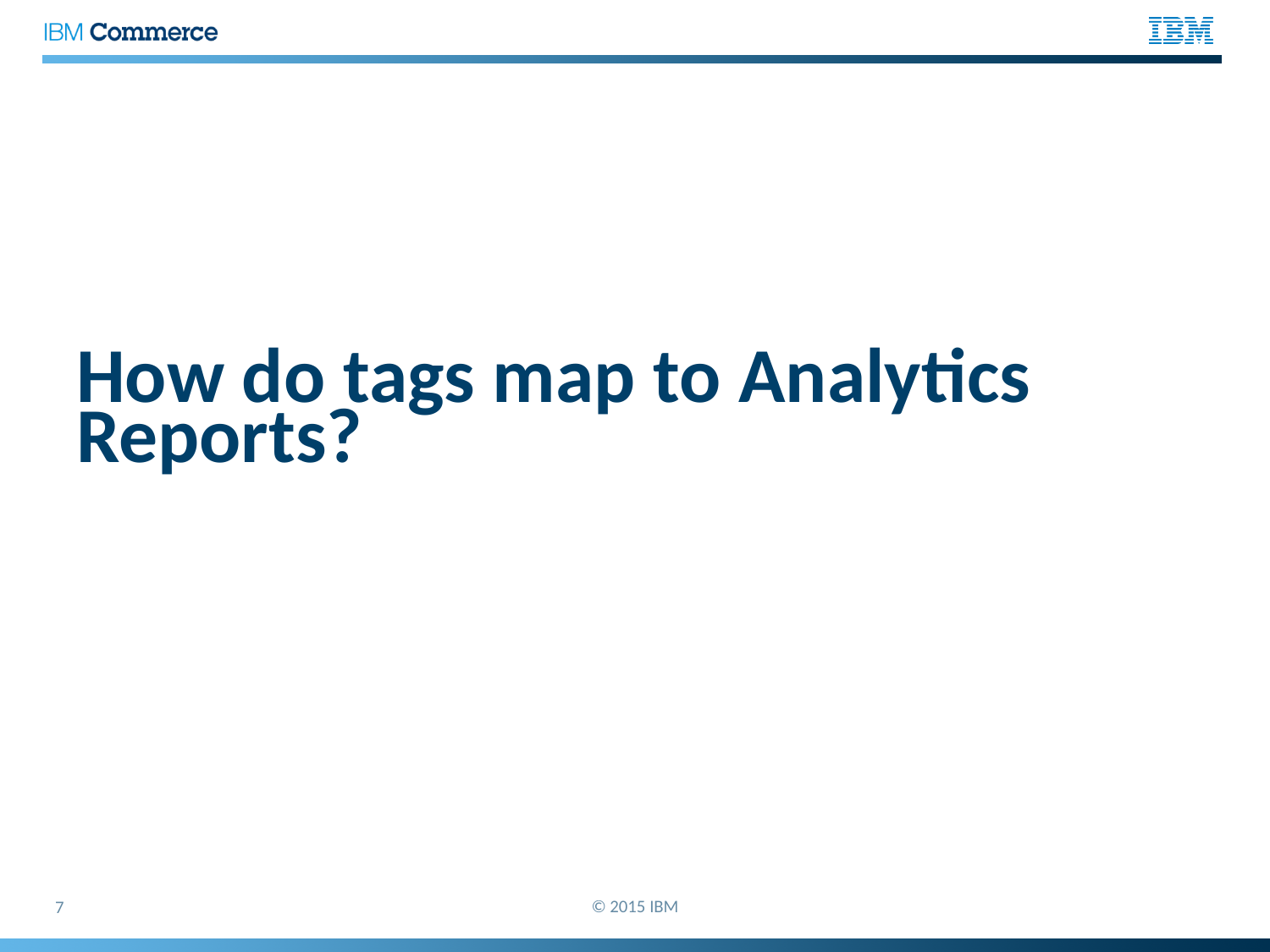

# How do tags map to Analytics Reports?
© 2015 IBM
7